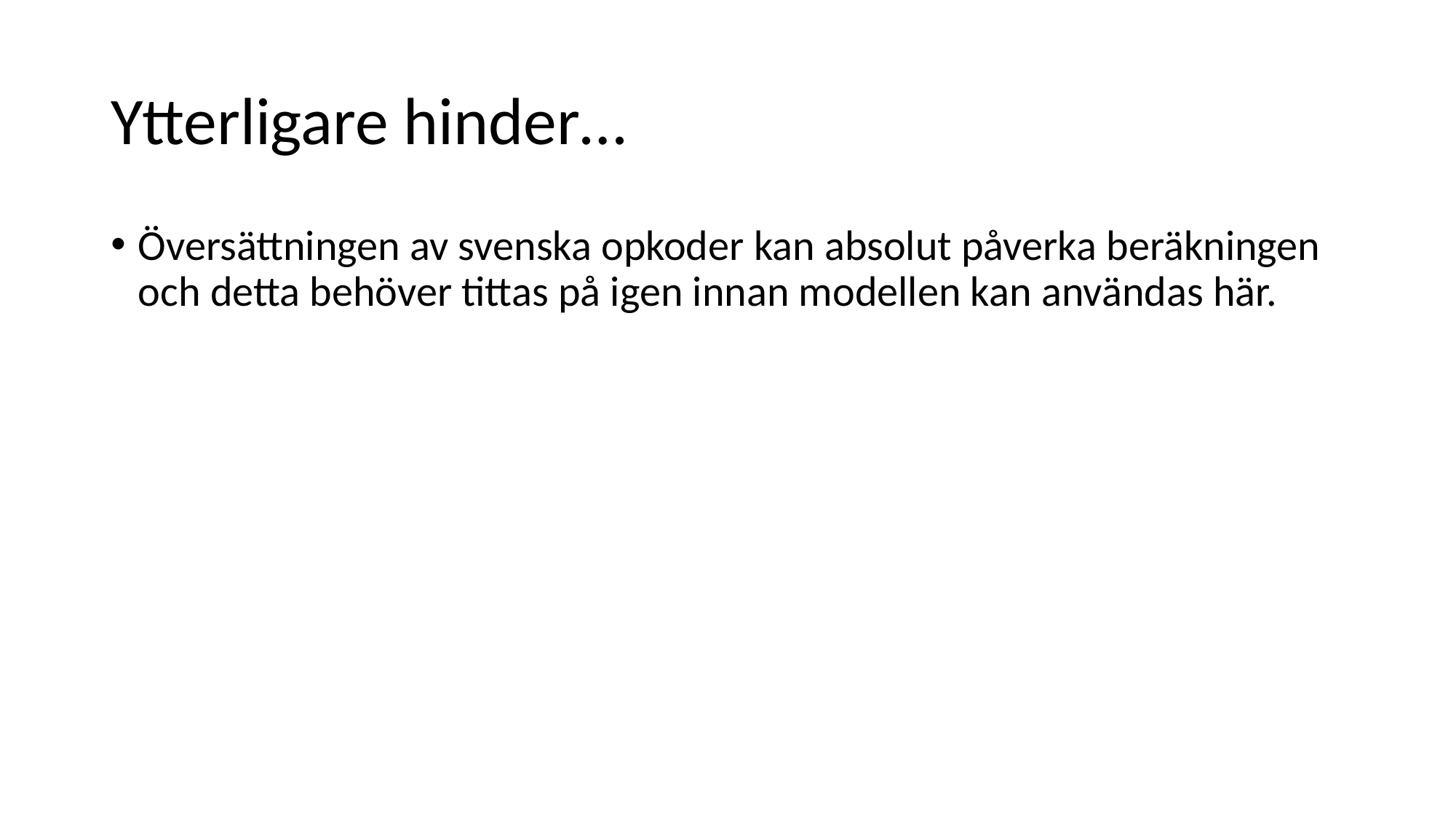

# Ytterligare hinder…
Översättningen av svenska opkoder kan absolut påverka beräkningen och detta behöver tittas på igen innan modellen kan användas här.